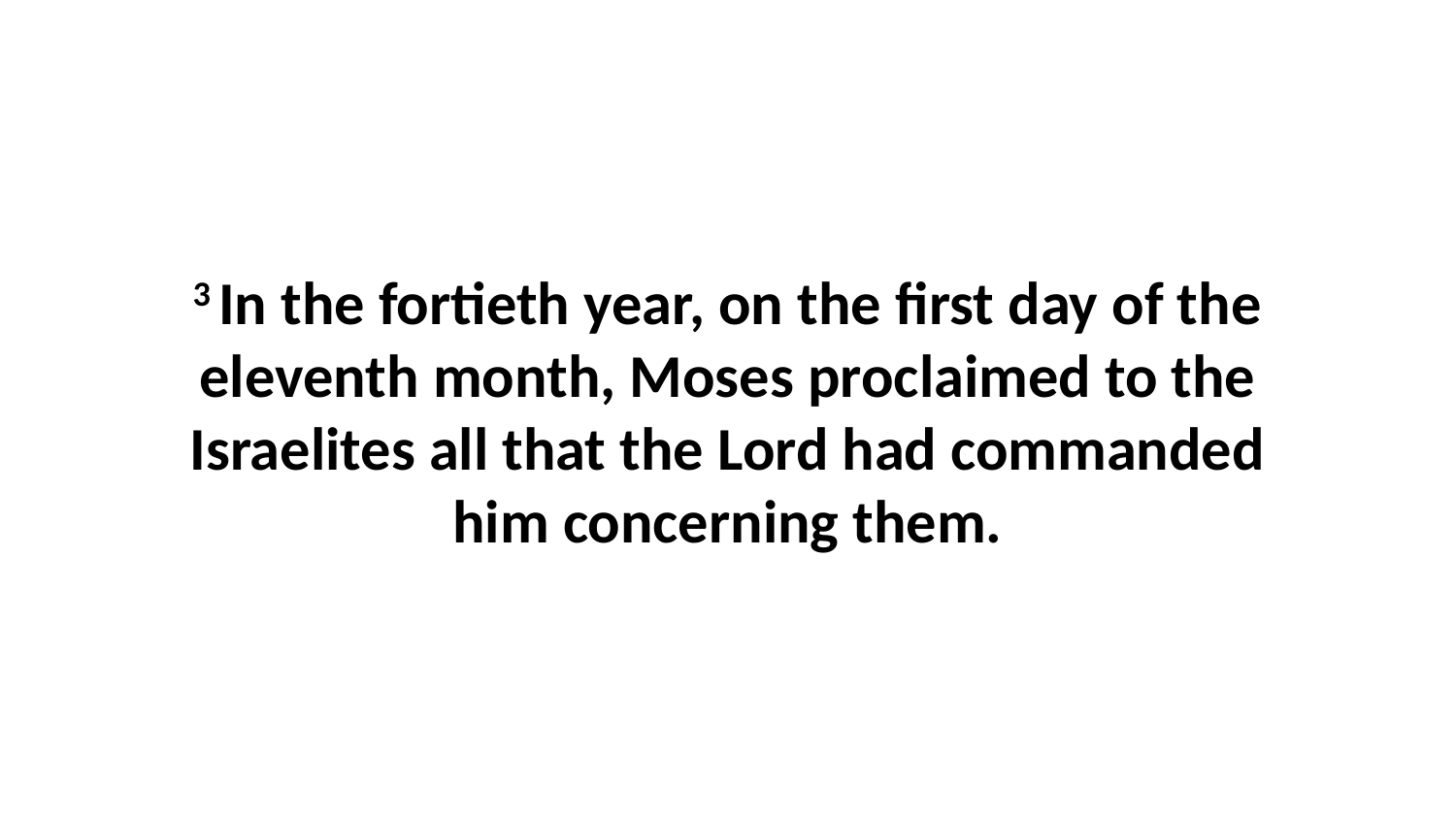

3 In the fortieth year, on the first day of the eleventh month, Moses proclaimed to the Israelites all that the Lord had commanded him concerning them.